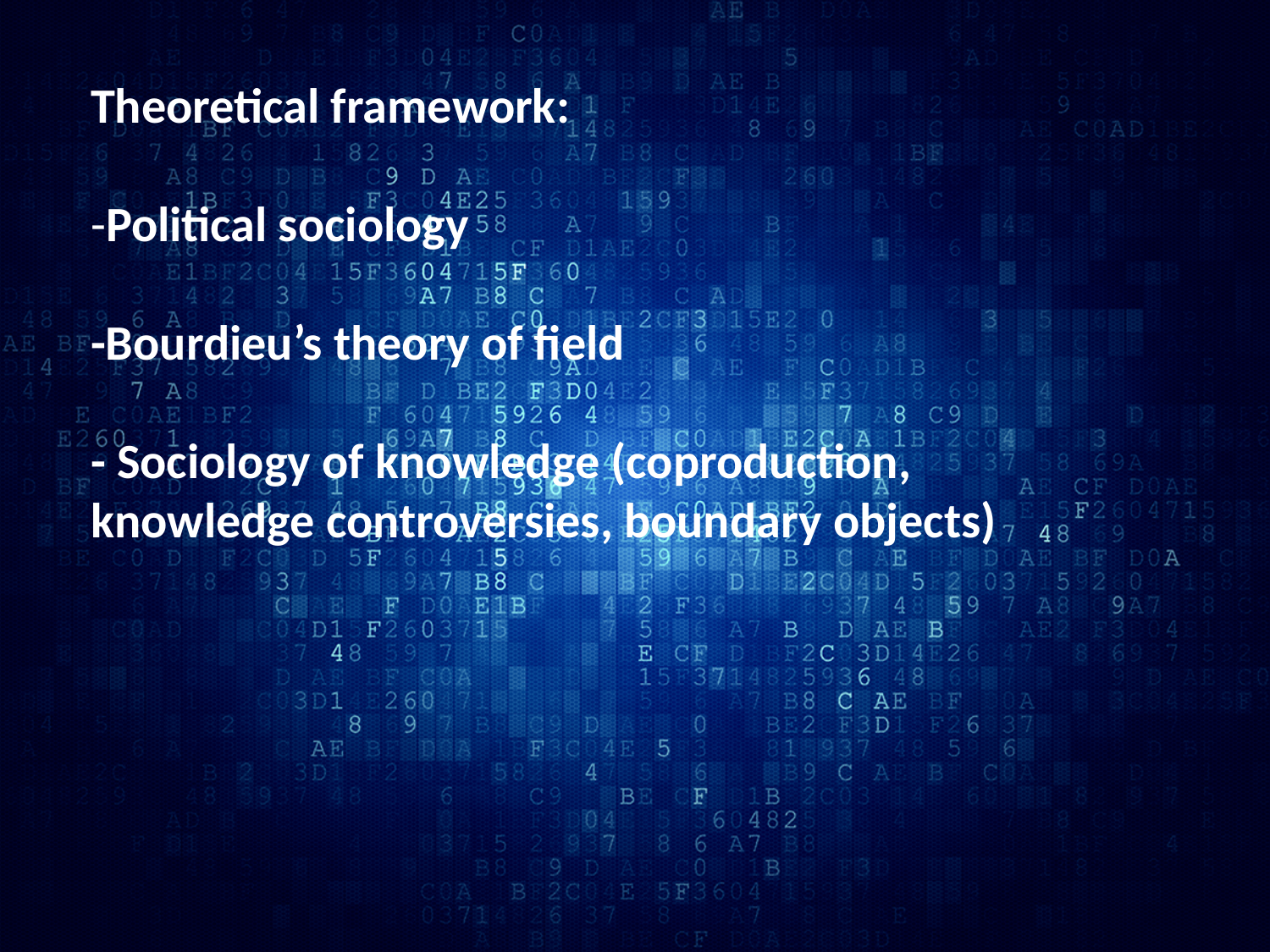

Theoretical framework:

-Political sociology

-Bourdieu’s theory of field

- Sociology of knowledge (coproduction, knowledge controversies, boundary objects)